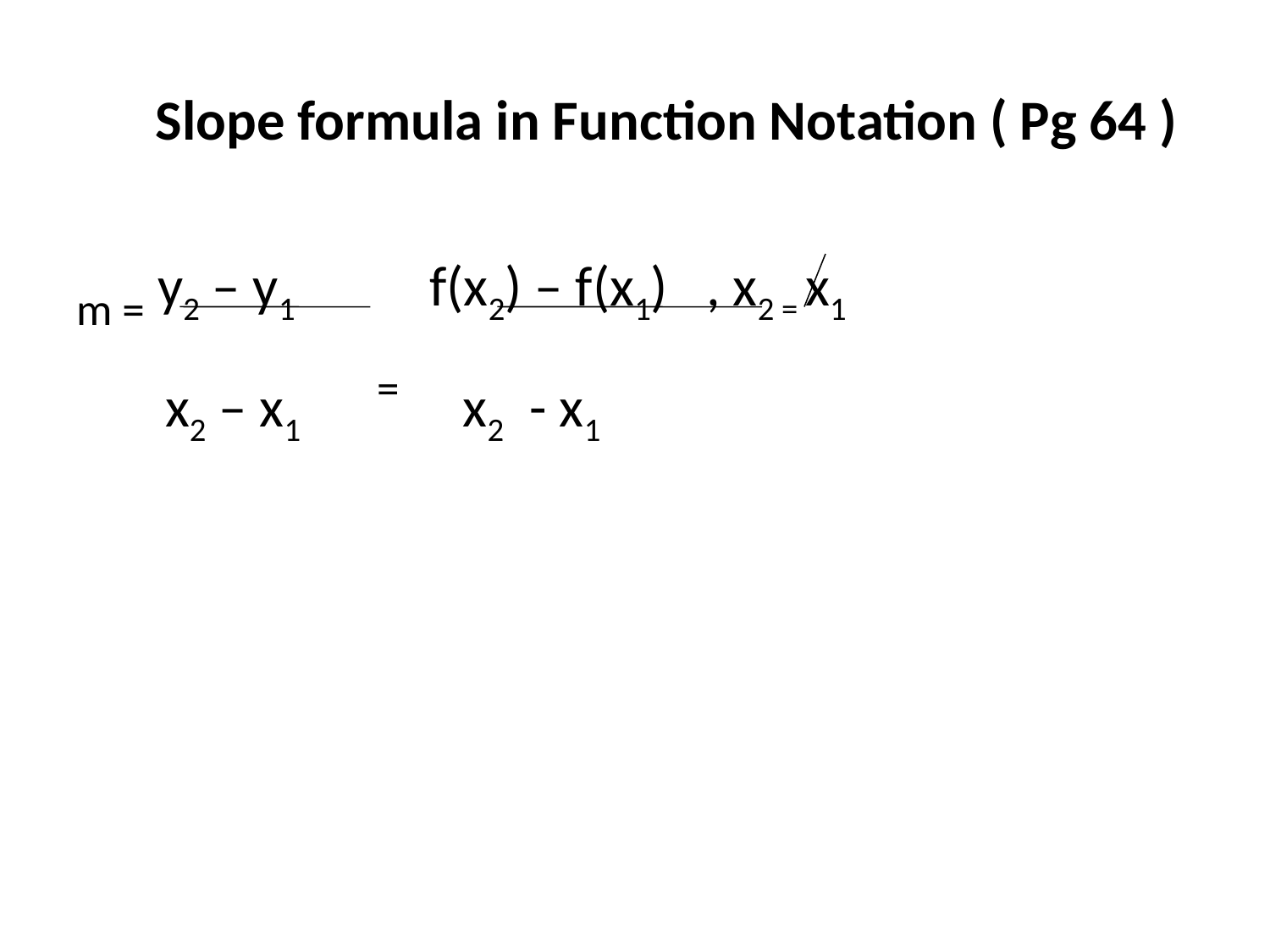

# Slope formula in Function Notation ( Pg 64 )
m = y2 – y1           f(x2) – f(x1)   , x2 = x1
       x2 – x1      =     x2  - x1